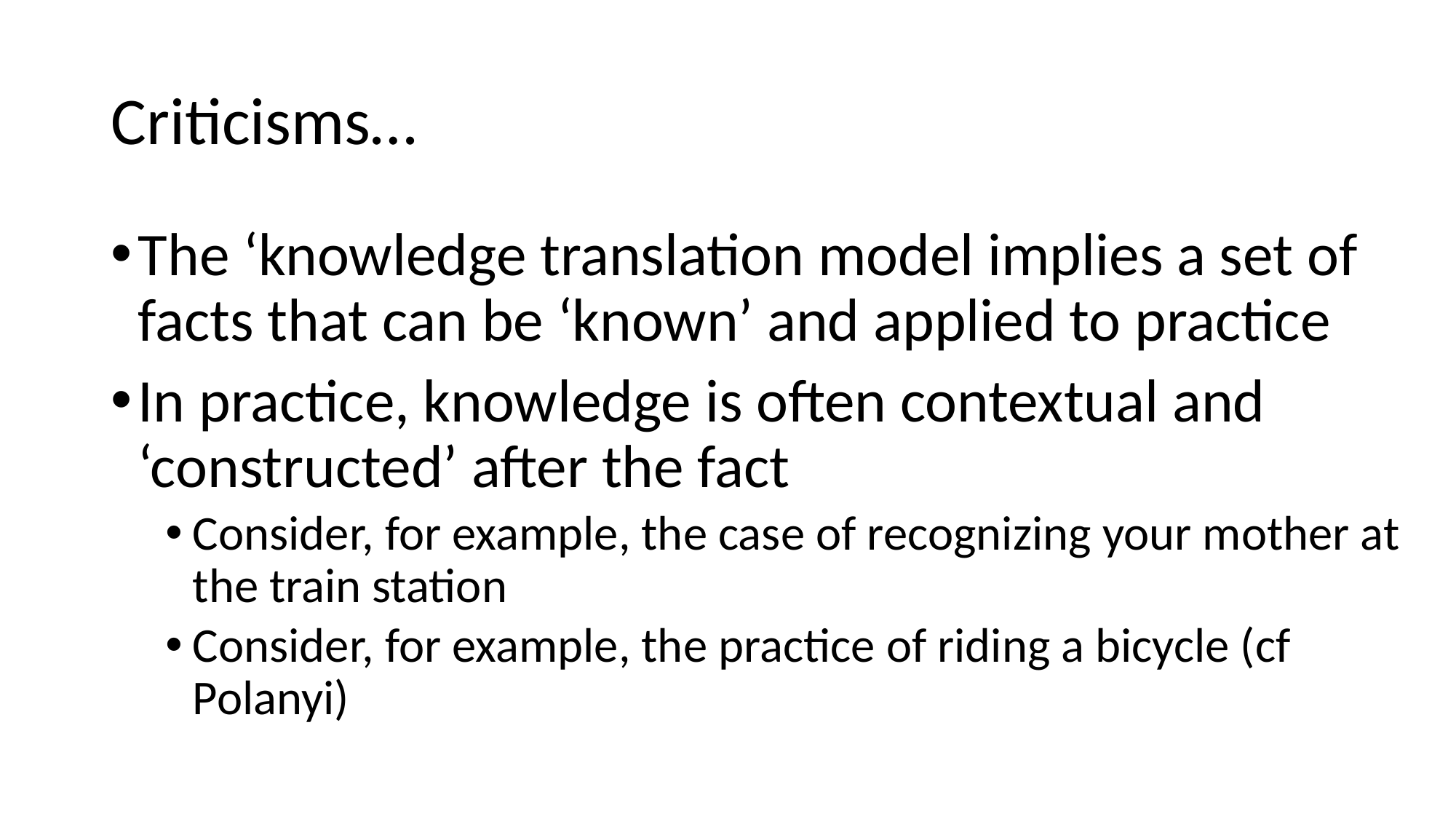

# Criticisms…
The ‘knowledge translation model implies a set of facts that can be ‘known’ and applied to practice
In practice, knowledge is often contextual and ‘constructed’ after the fact
Consider, for example, the case of recognizing your mother at the train station
Consider, for example, the practice of riding a bicycle (cf Polanyi)